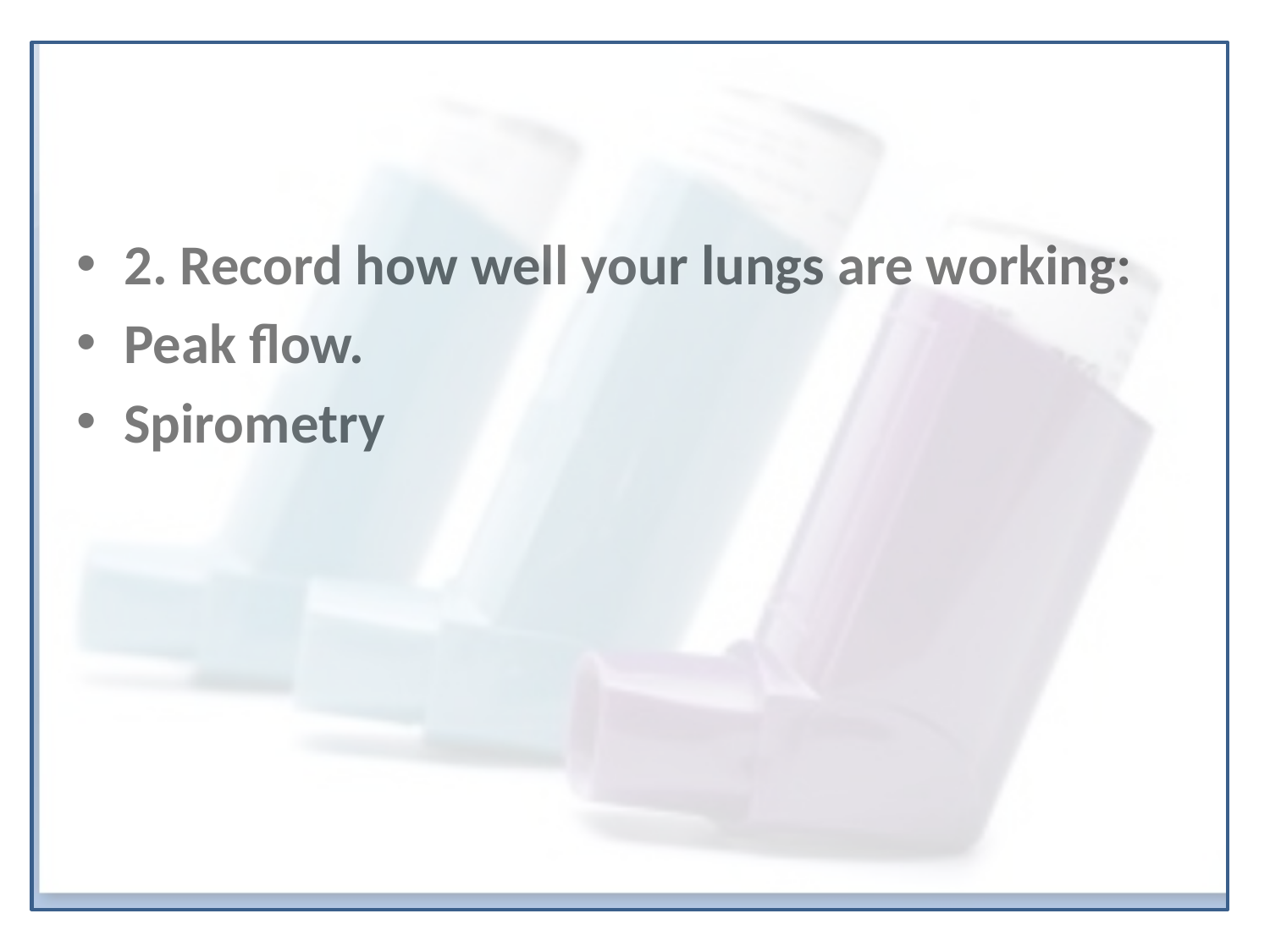

#

2. Record how well your lungs are working:
Peak flow.
Spirometry